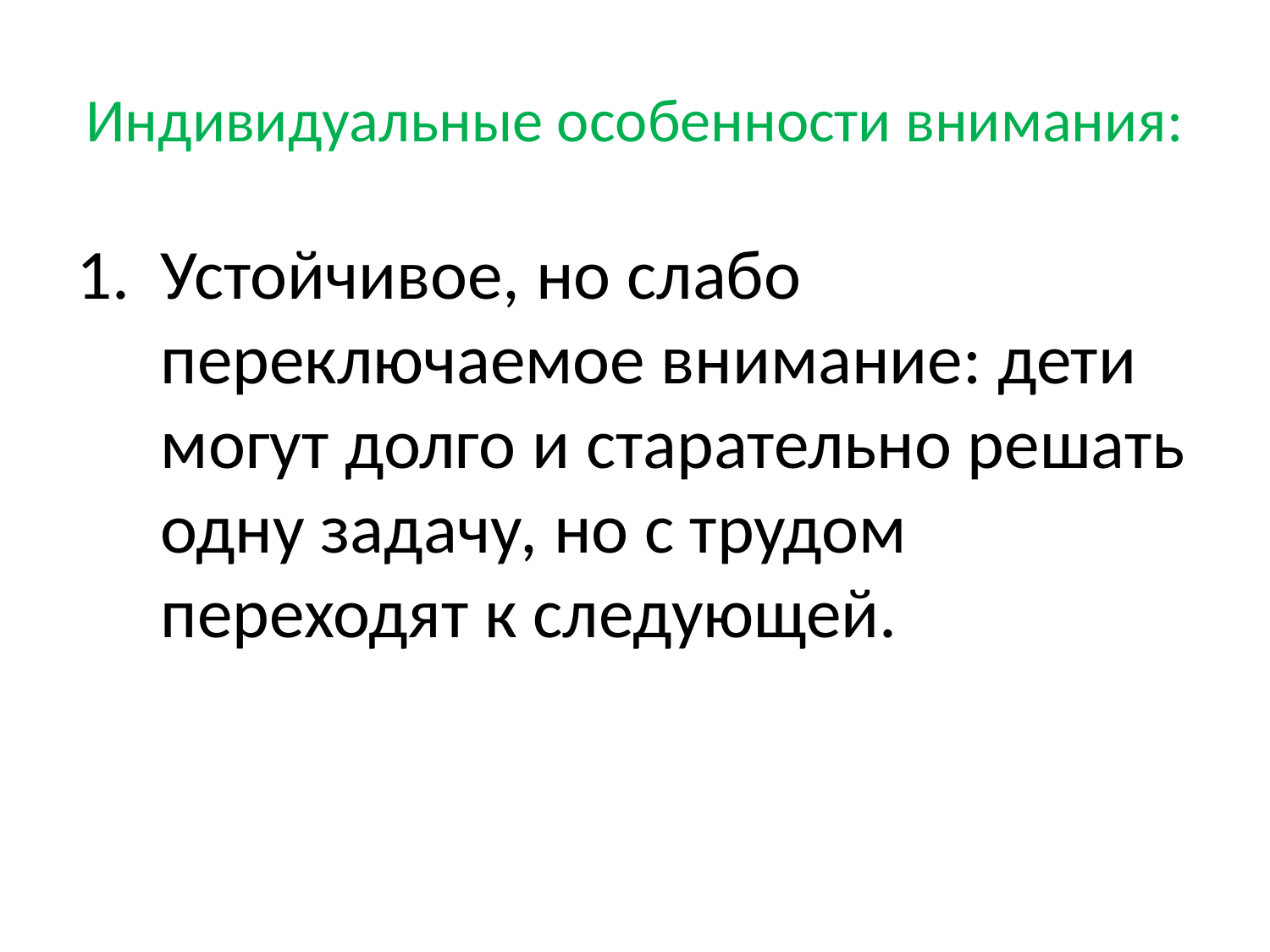

# Индивидуальные особенности внимания:
Устойчивое, но слабо переключаемое внимание: дети могут долго и старательно решать одну задачу, но с трудом переходят к следующей.